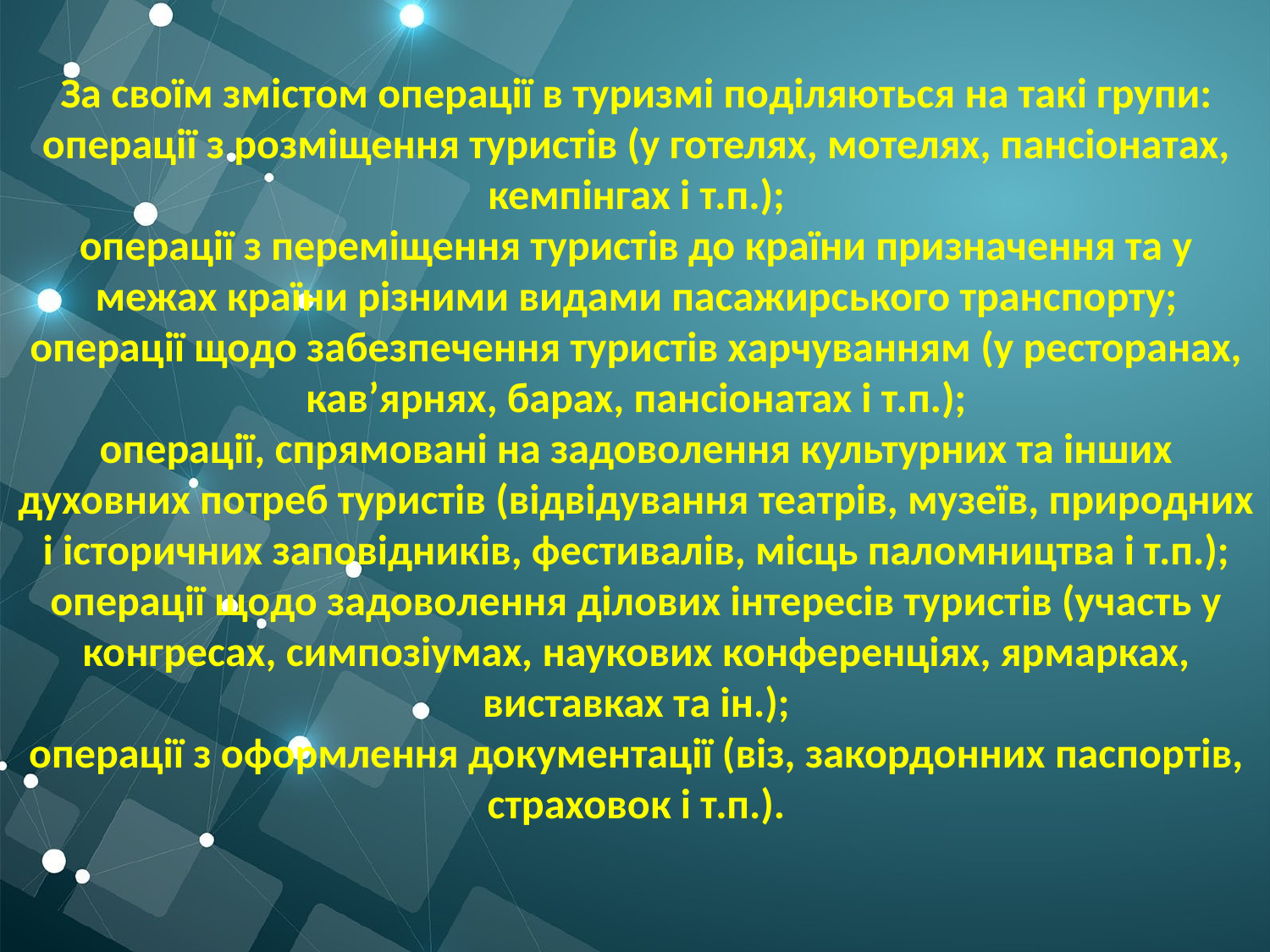

# За своїм змістом операції в туризмі поділяються на такі групи: операції з розміщення туристів (у готелях, мотелях, пансіонатах, кемпінгах і т.п.); операції з переміщення туристів до країни призначення та у межах країни різними видами пасажирського транспорту; операції щодо забезпечення туристів харчуванням (у ресторанах, кав’ярнях, барах, пансіонатах і т.п.); операції, спрямовані на задоволення культурних та інших духовних потреб туристів (відвідування театрів, музеїв, природних і історичних заповідників, фестивалів, місць паломництва і т.п.); операції щодо задоволення ділових інтересів туристів (участь у конгресах, симпозіумах, наукових конференціях, ярмарках, виставках та ін.); операції з оформлення документації (віз, закордонних паспортів, страховок і т.п.).